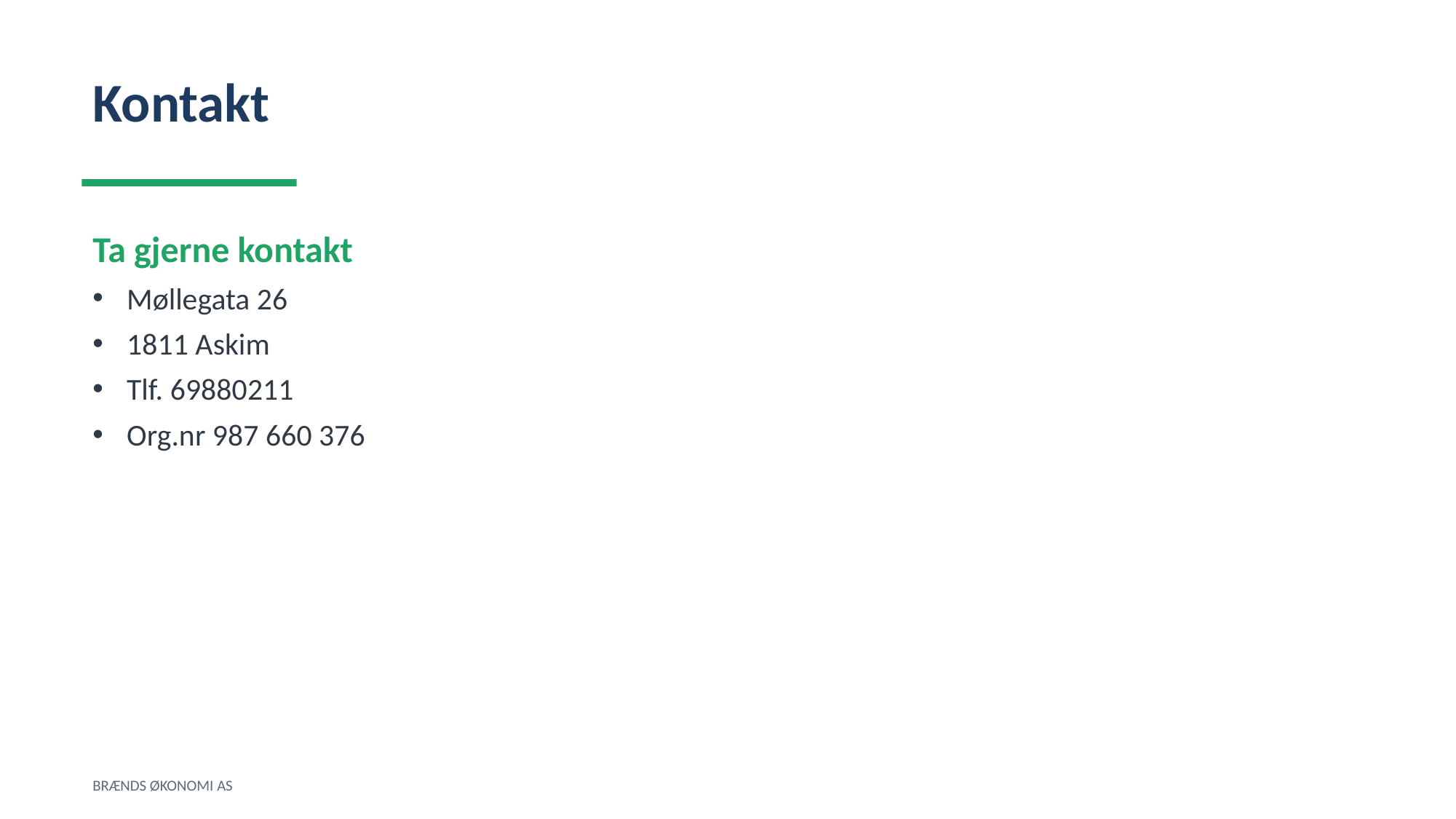

Kontakt

Ta gjerne kontakt
Møllegata 26
1811 Askim
Tlf. 69880211
Org.nr 987 660 376
BRÆNDS ØKONOMI AS